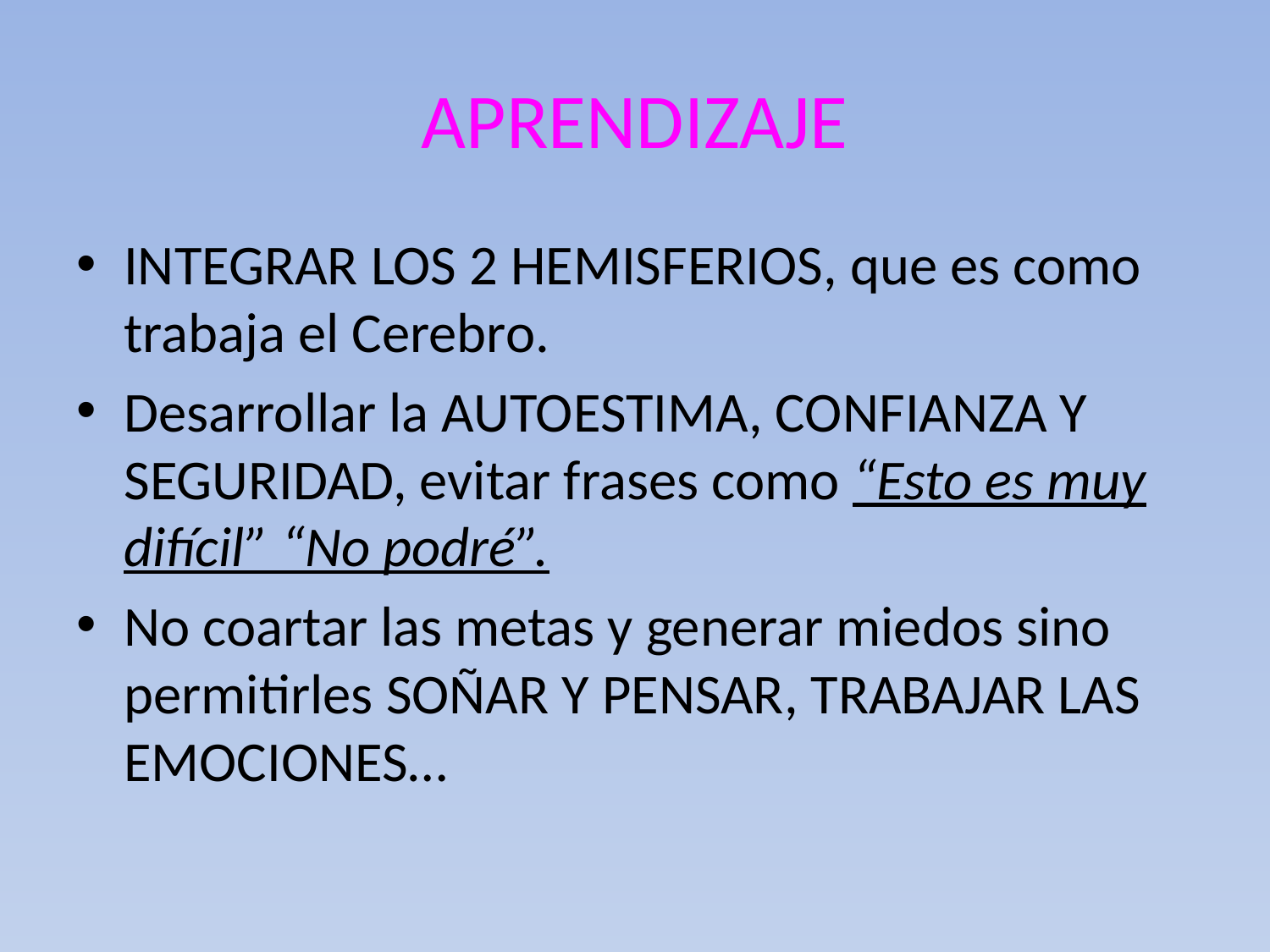

# APRENDIZAJE
INTEGRAR LOS 2 HEMISFERIOS, que es como trabaja el Cerebro.
Desarrollar la AUTOESTIMA, CONFIANZA Y SEGURIDAD, evitar frases como “Esto es muy difícil” “No podré”.
No coartar las metas y generar miedos sino permitirles SOÑAR Y PENSAR, TRABAJAR LAS EMOCIONES…